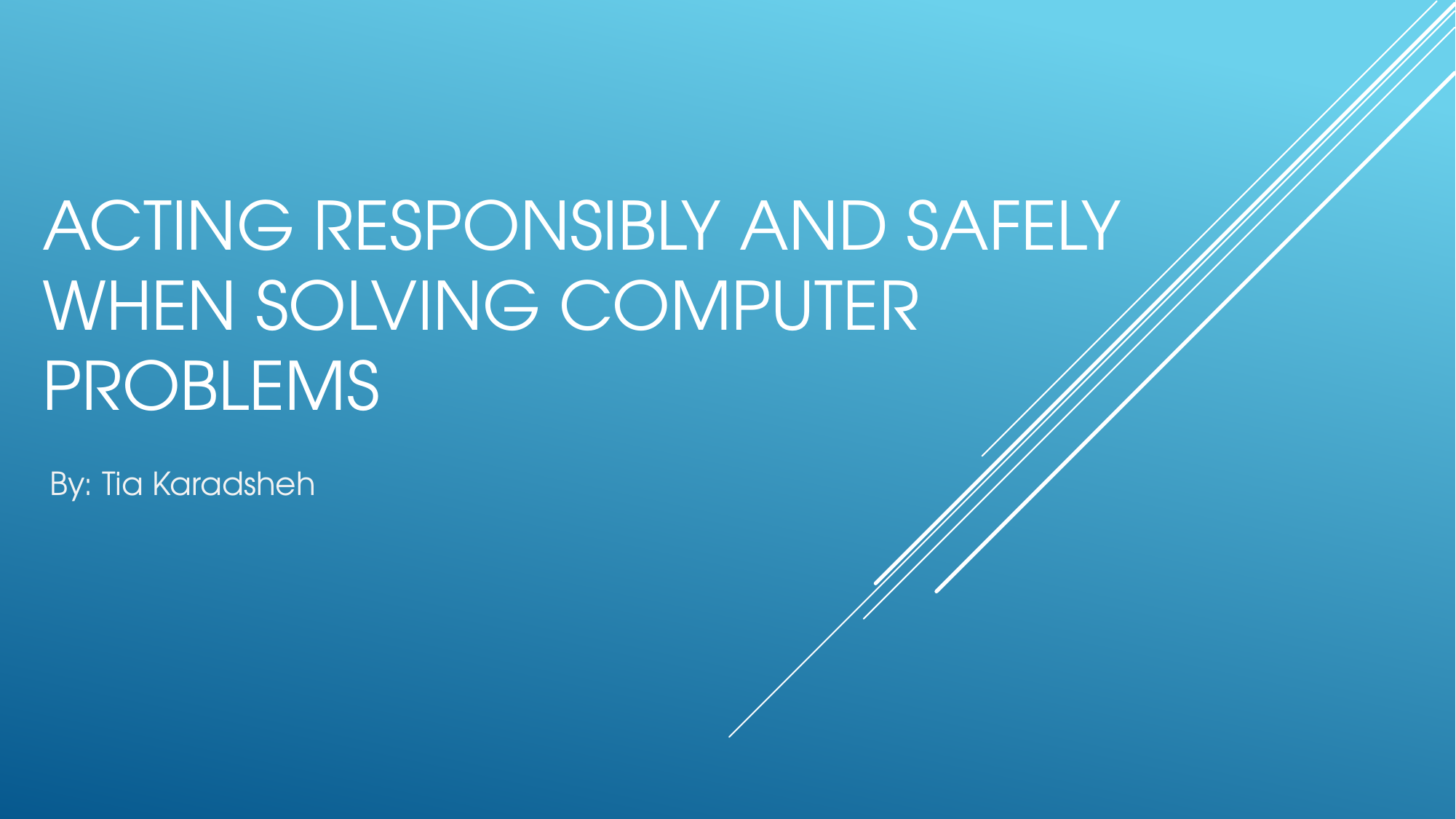

# Acting responsibly and safely when solving computer problems
By: Tia Karadsheh